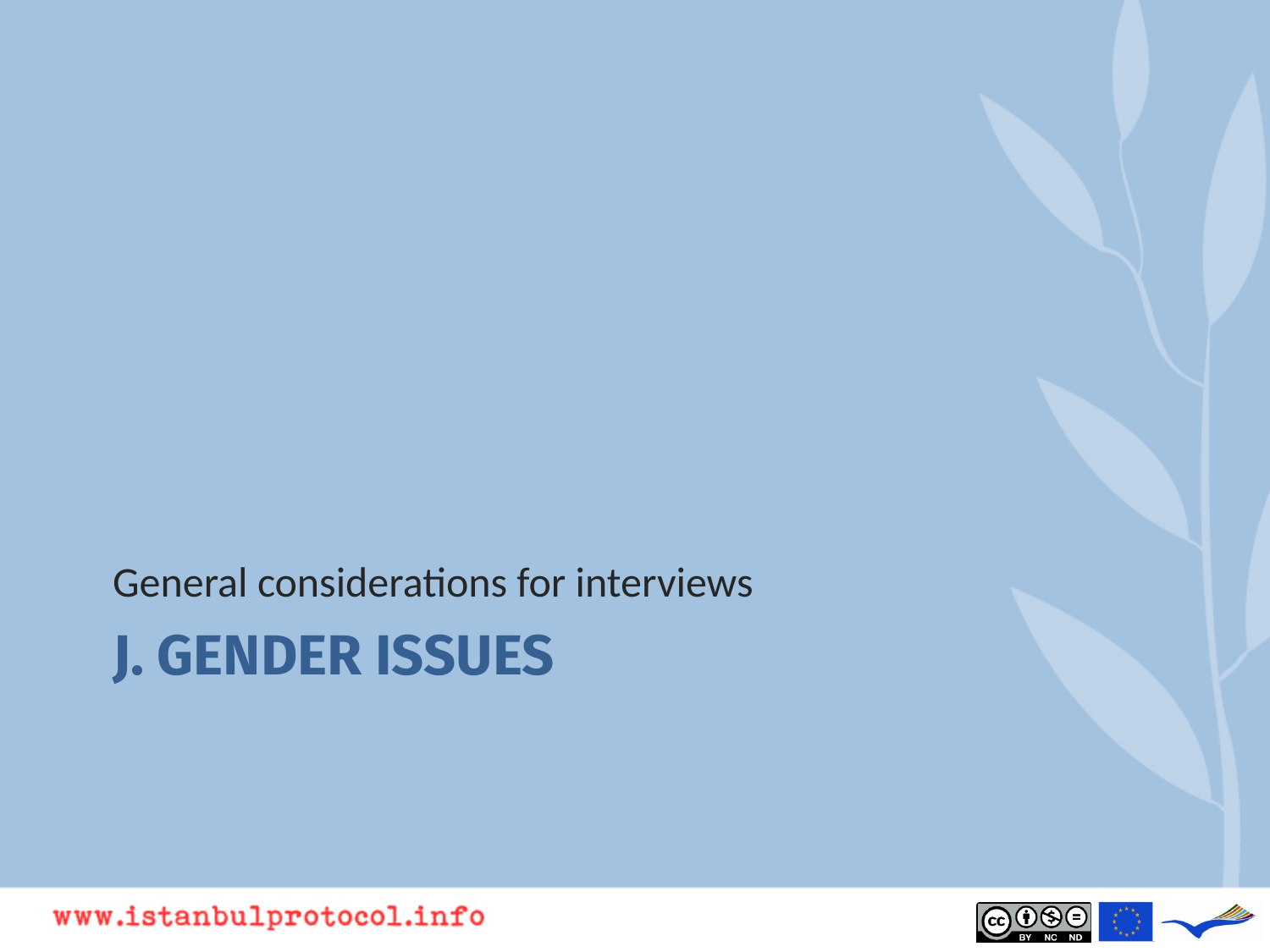

General considerations for interviews
# J. Gender issues